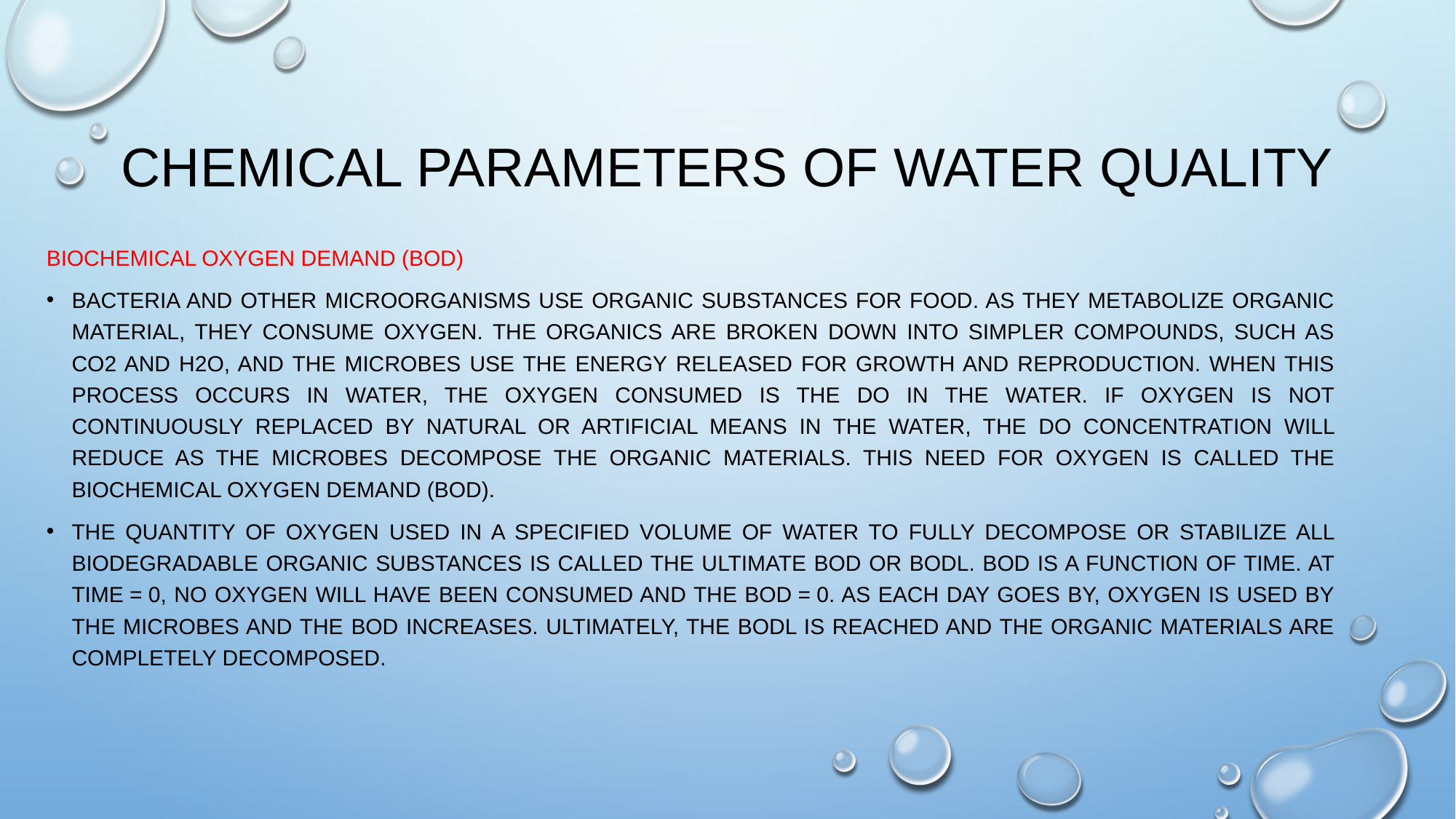

# Chemical Parameters of Water Quality
Biochemical oxygen demand (BOD)
Bacteria and other microorganisms use organic substances for food. As they metabolize organic material, they consume oxygen. The organics are broken down into simpler compounds, such as CO2 and H2O, and the microbes use the energy released for growth and reproduction. When this process occurs in water, the oxygen consumed is the DO in the water. If oxygen is not continuously replaced by natural or artificial means in the water, the DO concentration will reduce as the microbes decompose the organic materials. This need for oxygen is called the biochemical oxygen demand (BOD).
The quantity of oxygen used in a specified volume of water to fully decompose or stabilize all biodegradable organic substances is called the ultimate BOD or BODL. BOD is a function of time. At time = 0, no oxygen will have been consumed and the BOD = 0. As each day goes by, oxygen is used by the microbes and the BOD increases. Ultimately, the BODL is reached and the organic materials are completely decomposed.